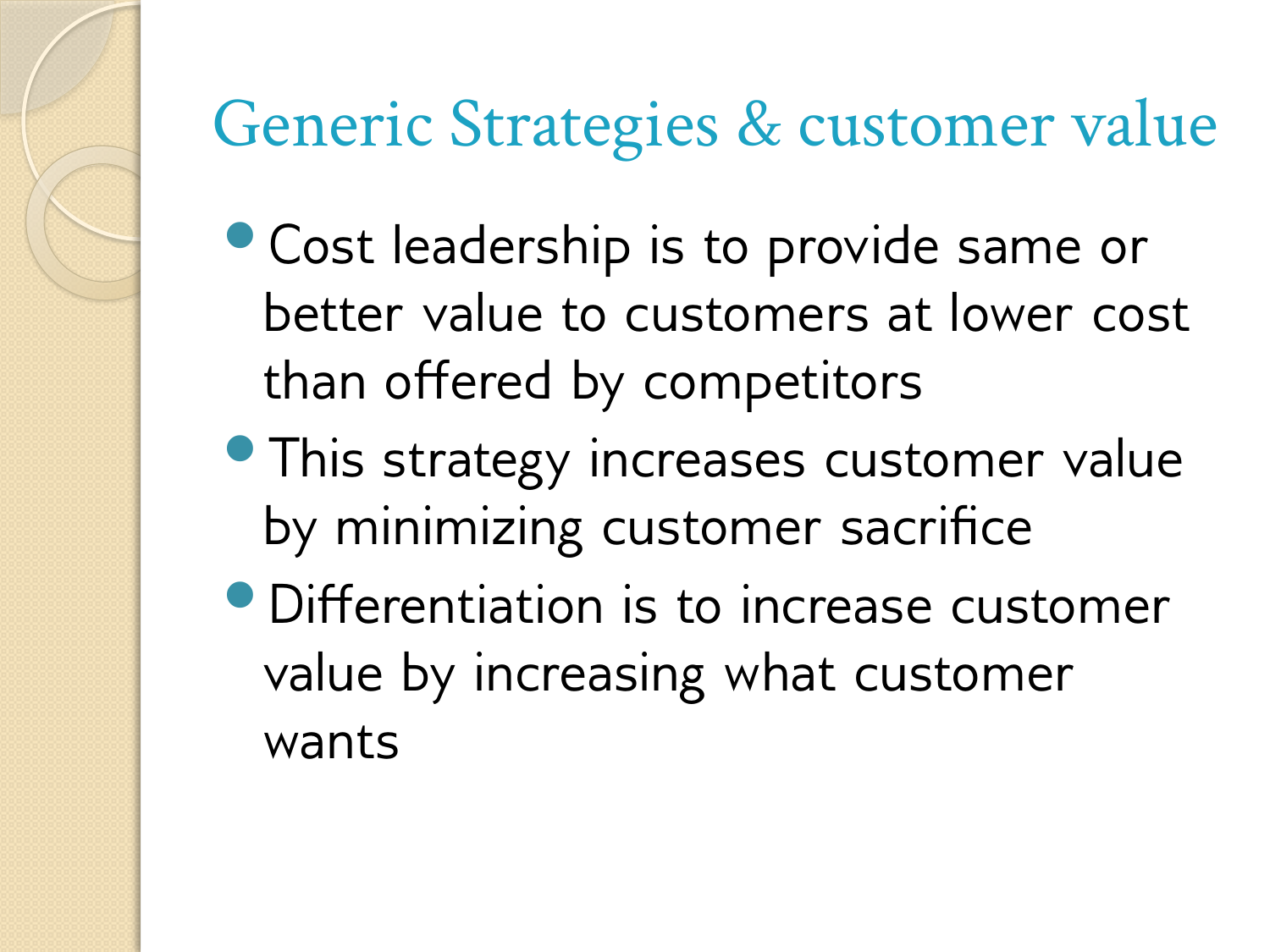

# Generic Strategies & customer value
Cost leadership is to provide same or better value to customers at lower cost than offered by competitors
This strategy increases customer value by minimizing customer sacrifice
Differentiation is to increase customer value by increasing what customer wants